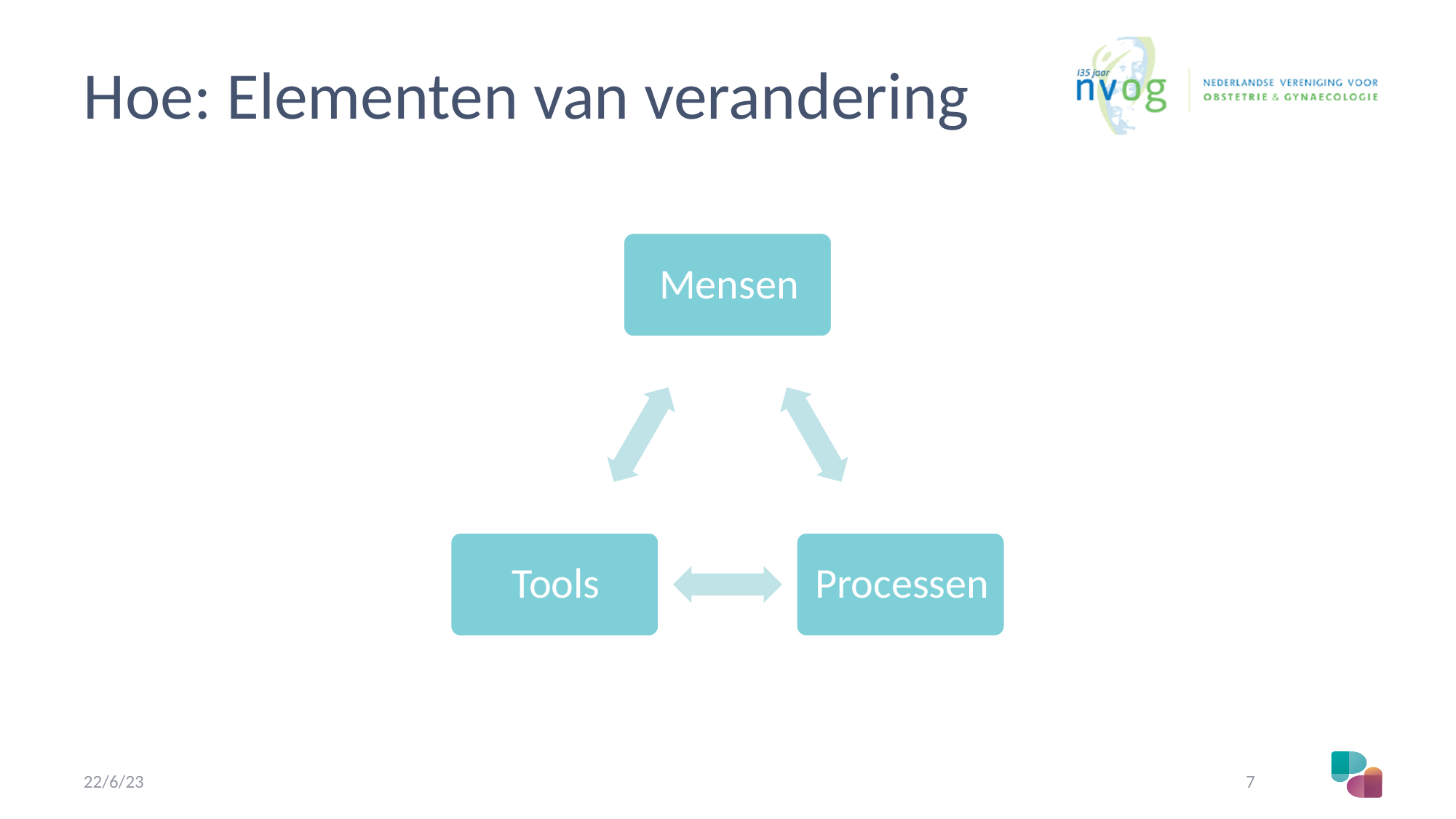

# Hoe: Elementen van verandering
Mensen

Processen

Tools

22/6/23
7